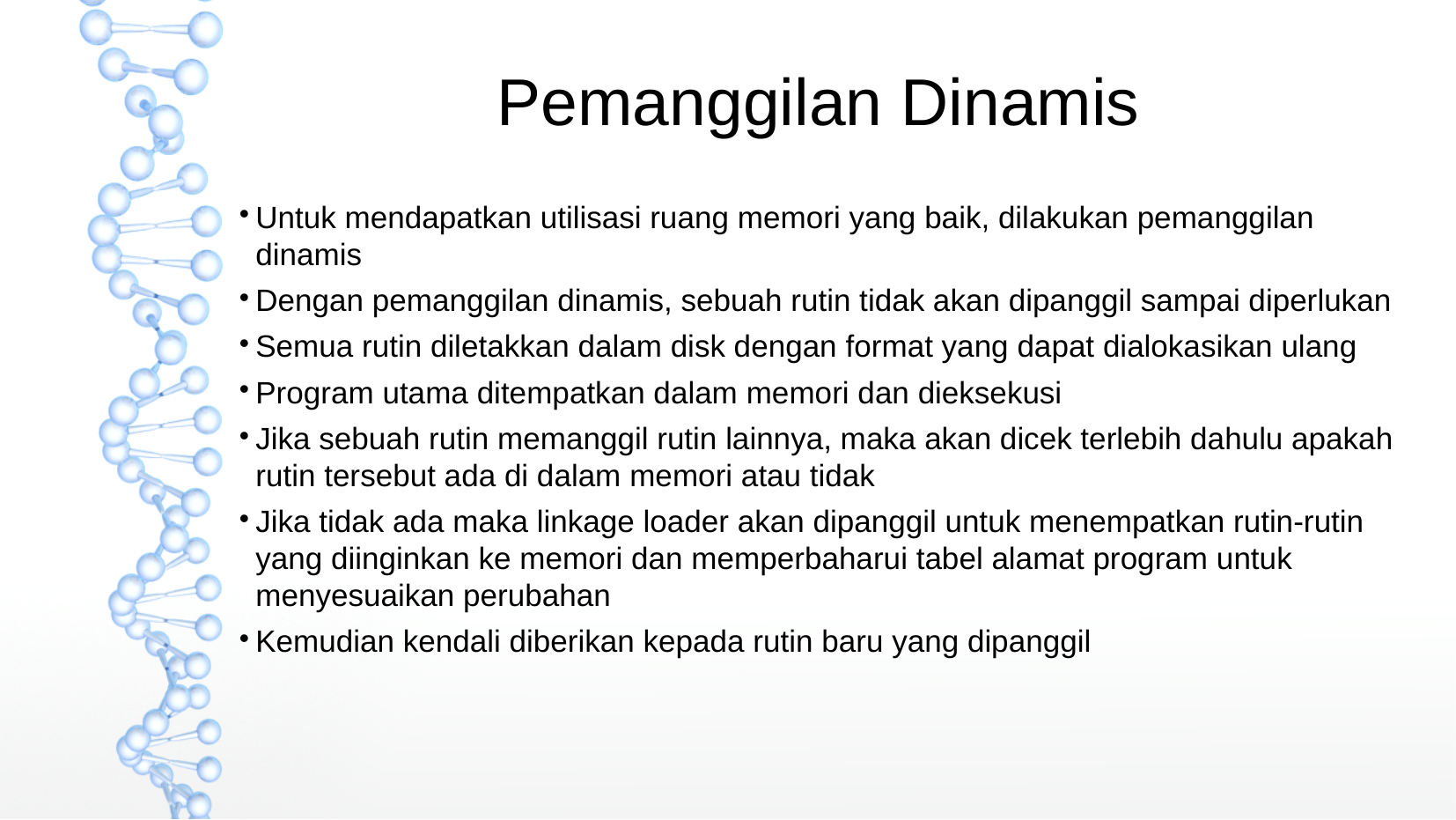

Pemanggilan Dinamis

Untuk mendapatkan utilisasi ruang memori yang baik, dilakukan pemanggilan dinamis
Dengan pemanggilan dinamis, sebuah rutin tidak akan dipanggil sampai diperlukan
Semua rutin diletakkan dalam disk dengan format yang dapat dialokasikan ulang
Program utama ditempatkan dalam memori dan dieksekusi
Jika sebuah rutin memanggil rutin lainnya, maka akan dicek terlebih dahulu apakah rutin tersebut ada di dalam memori atau tidak
Jika tidak ada maka linkage loader akan dipanggil untuk menempatkan rutin-rutin yang diinginkan ke memori dan memperbaharui tabel alamat program untuk menyesuaikan perubahan
Kemudian kendali diberikan kepada rutin baru yang dipanggil